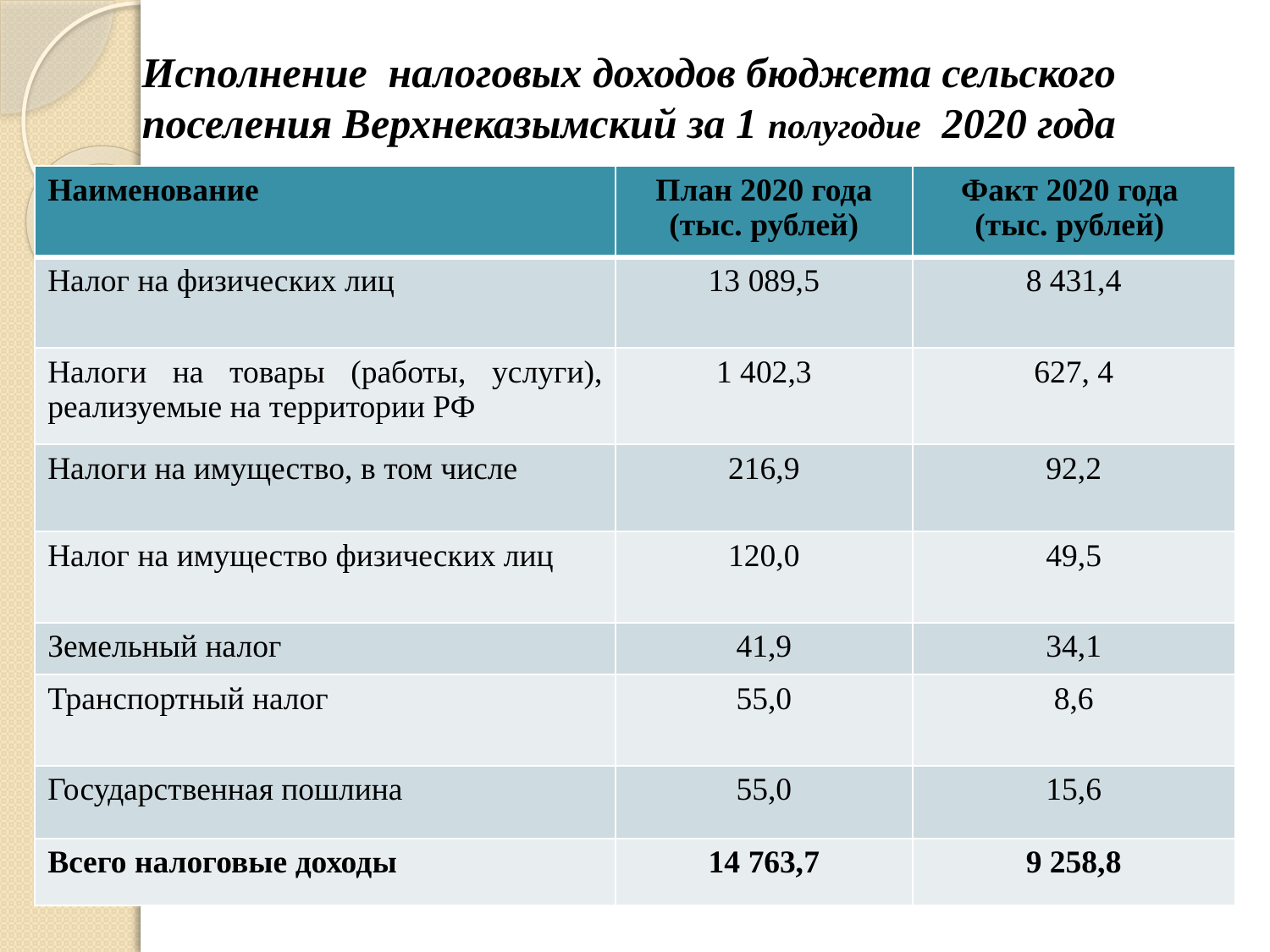

# Исполнение  налоговых доходов бюджета сельского поселения Верхнеказымский за 1 полугодие  2020 года
| Наименование | План 2020 года (тыс. рублей) | Факт 2020 года (тыс. рублей) |
| --- | --- | --- |
| Налог на физических лиц | 13 089,5 | 8 431,4 |
| Налоги на товары (работы, услуги), реализуемые на территории РФ | 1 402,3 | 627, 4 |
| Налоги на имущество, в том числе | 216,9 | 92,2 |
| Налог на имущество физических лиц | 120,0 | 49,5 |
| Земельный налог | 41,9 | 34,1 |
| Транспортный налог | 55,0 | 8,6 |
| Государственная пошлина | 55,0 | 15,6 |
| Всего налоговые доходы | 14 763,7 | 9 258,8 |